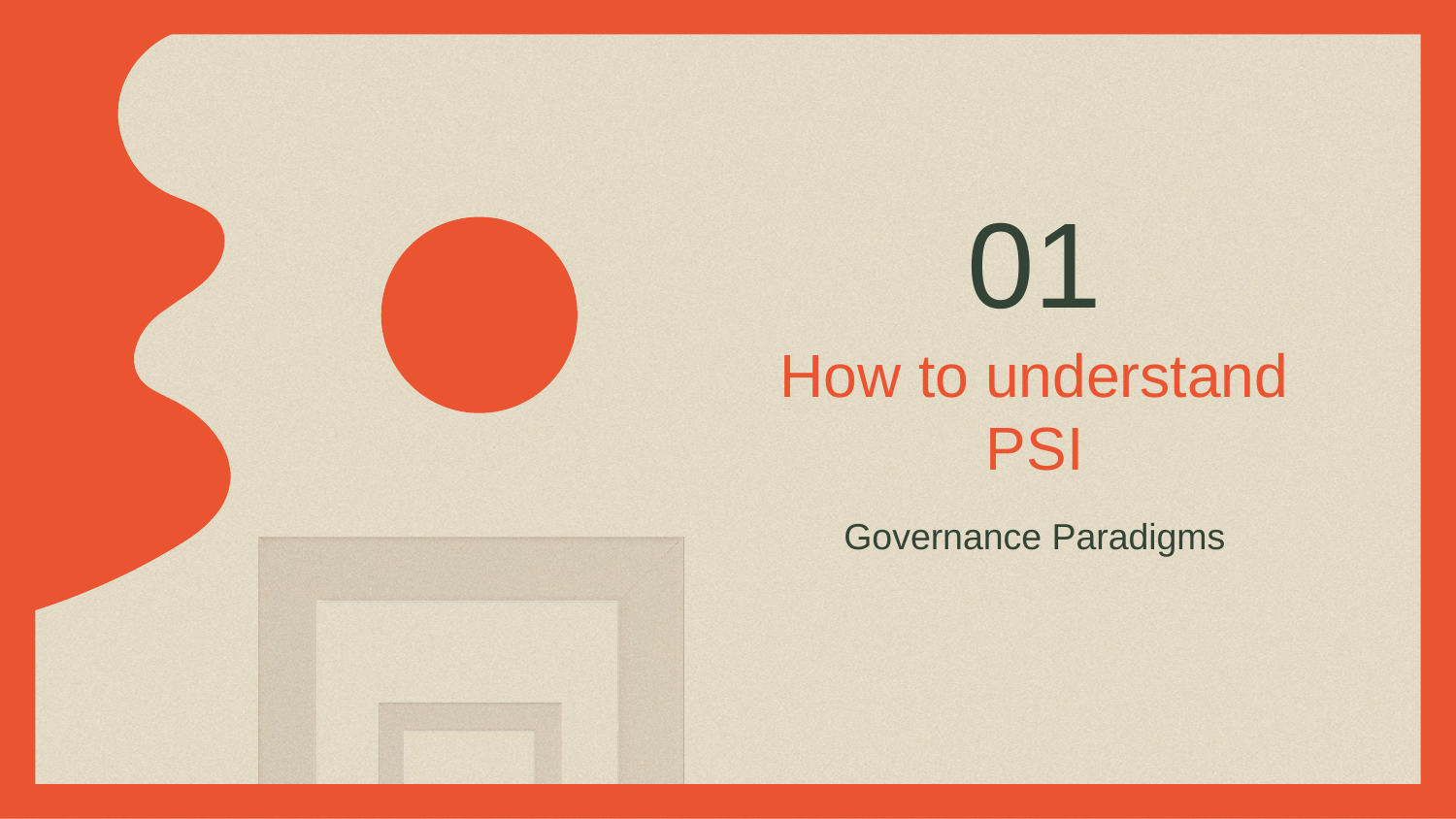

01
# How to understand PSI
Governance Paradigms